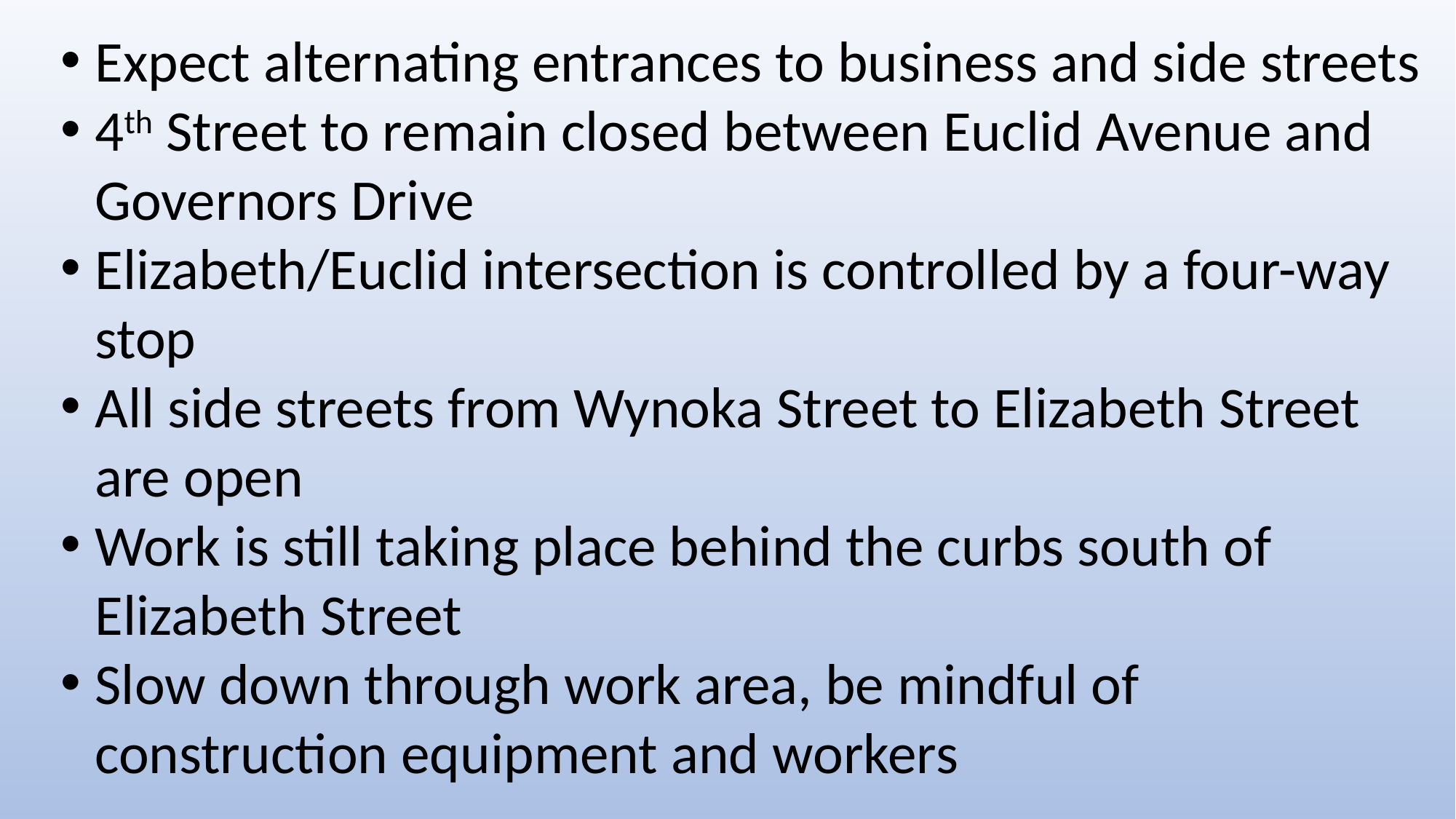

Expect alternating entrances to business and side streets
4th Street to remain closed between Euclid Avenue and Governors Drive
Elizabeth/Euclid intersection is controlled by a four-way stop
All side streets from Wynoka Street to Elizabeth Street are open
Work is still taking place behind the curbs south of Elizabeth Street
Slow down through work area, be mindful of construction equipment and workers